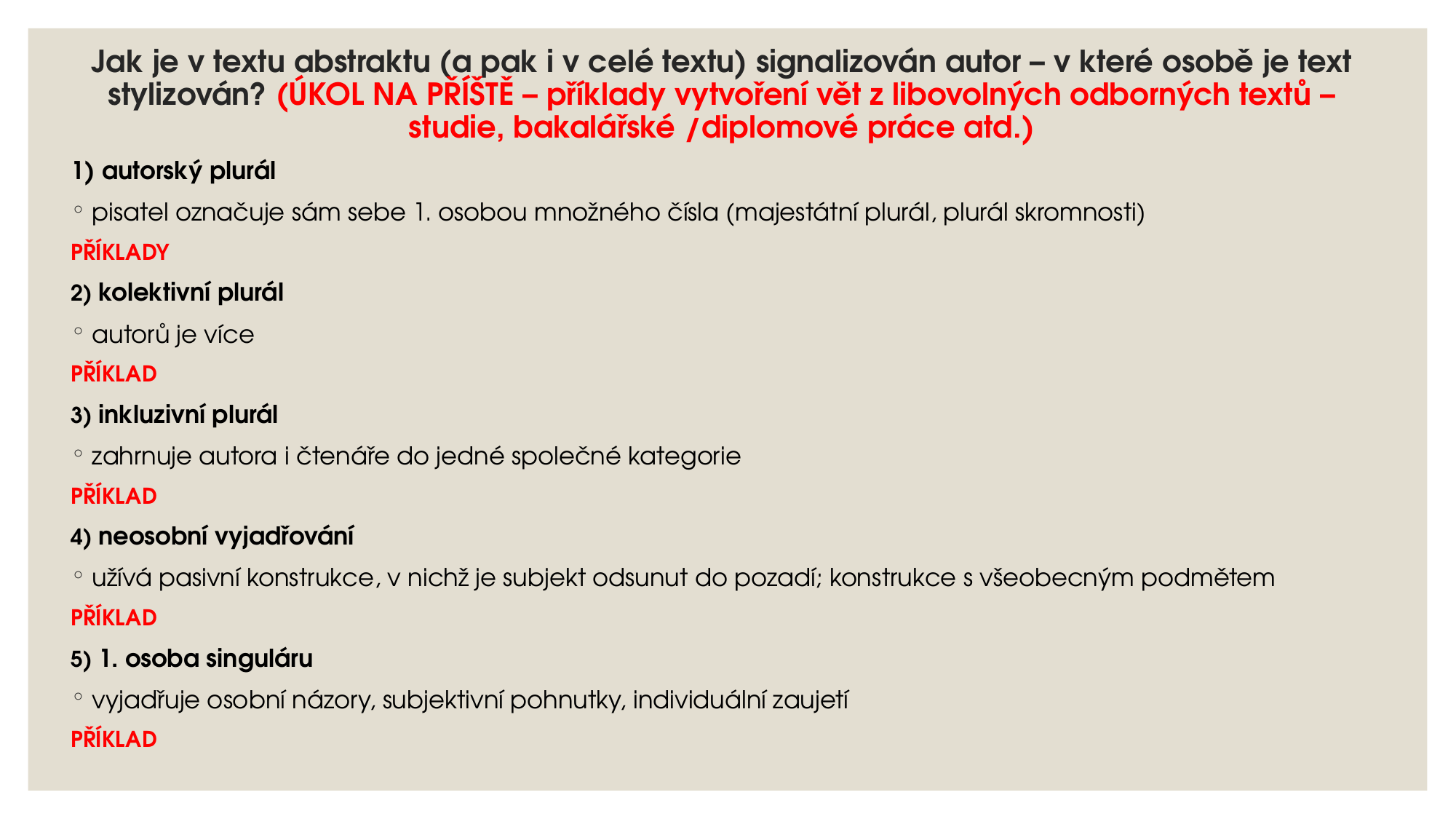

# Jak je v textu abstraktu (a pak i v celé textu) signalizován autor – v které osobě je text stylizován? (ÚKOL NA PŘÍŠTĚ – příklady vytvoření vět z libovolných odborných textů – studie, bakalářské /diplomové práce atd.)
1) autorský plurál
pisatel označuje sám sebe 1. osobou množného čísla (majestátní plurál, plurál skromnosti)
PŘÍKLADY
2) kolektivní plurál
autorů je více
PŘÍKLAD
3) inkluzivní plurál
zahrnuje autora i čtenáře do jedné společné kategorie
PŘÍKLAD
4) neosobní vyjadřování
užívá pasivní konstrukce, v nichž je subjekt odsunut do pozadí; konstrukce s všeobecným podmětem
PŘÍKLAD
5) 1. osoba singuláru
vyjadřuje osobní názory, subjektivní pohnutky, individuální zaujetí
PŘÍKLAD